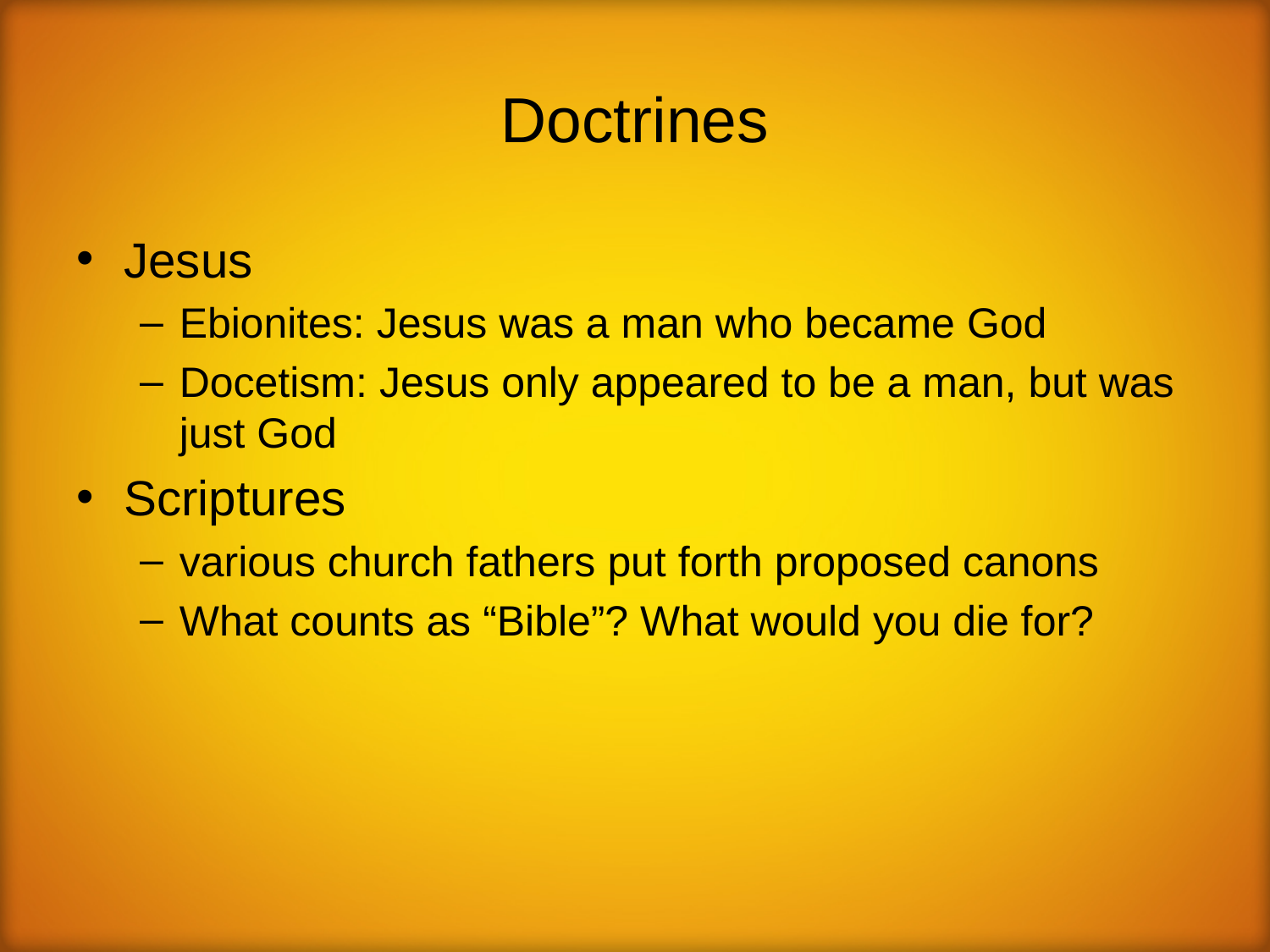

# Doctrines
Jesus
Ebionites: Jesus was a man who became God
Docetism: Jesus only appeared to be a man, but was just God
Scriptures
various church fathers put forth proposed canons
What counts as “Bible”? What would you die for?